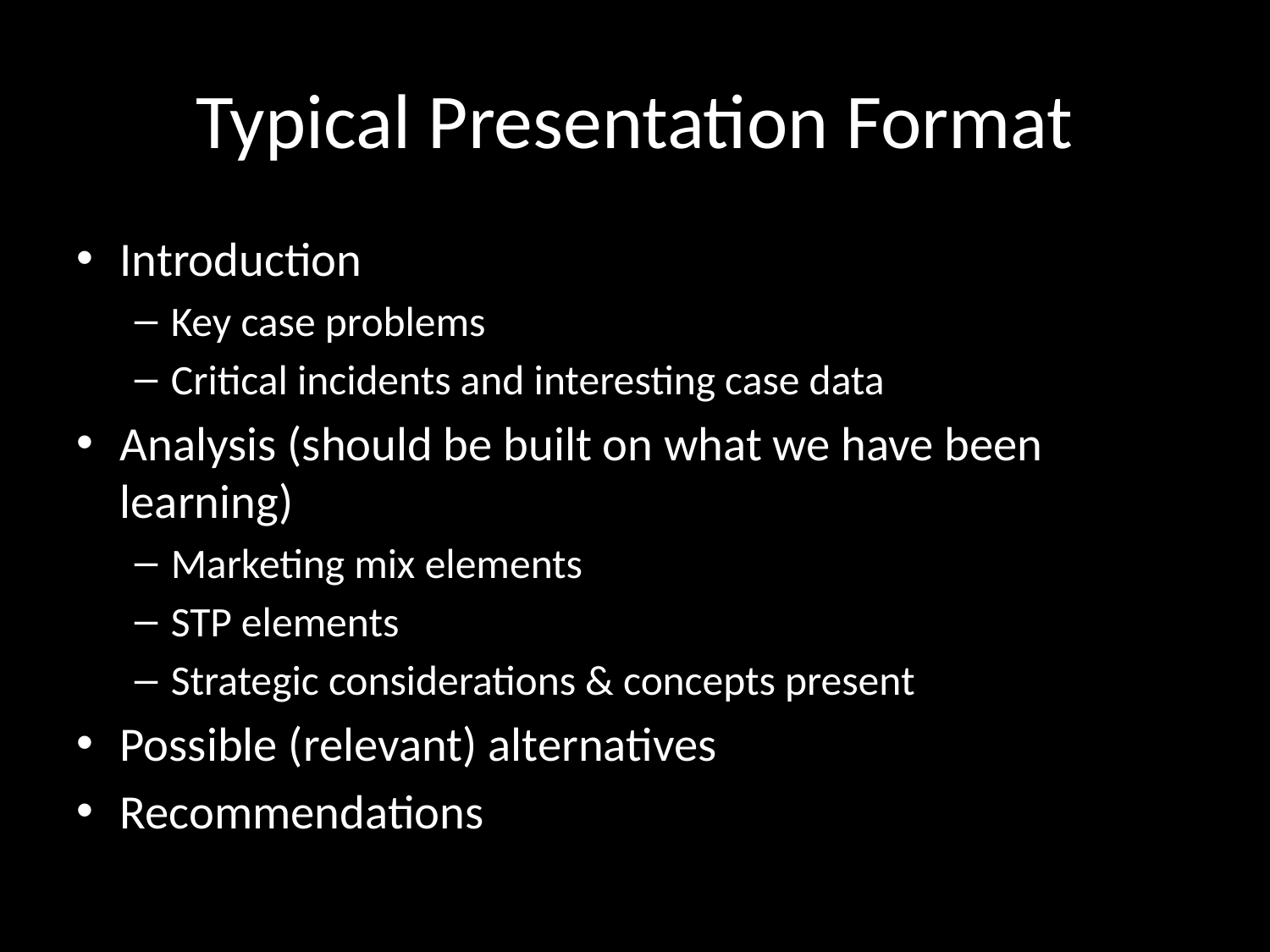

# Typical Presentation Format
Introduction
Key case problems
Critical incidents and interesting case data
Analysis (should be built on what we have been learning)
Marketing mix elements
STP elements
Strategic considerations & concepts present
Possible (relevant) alternatives
Recommendations